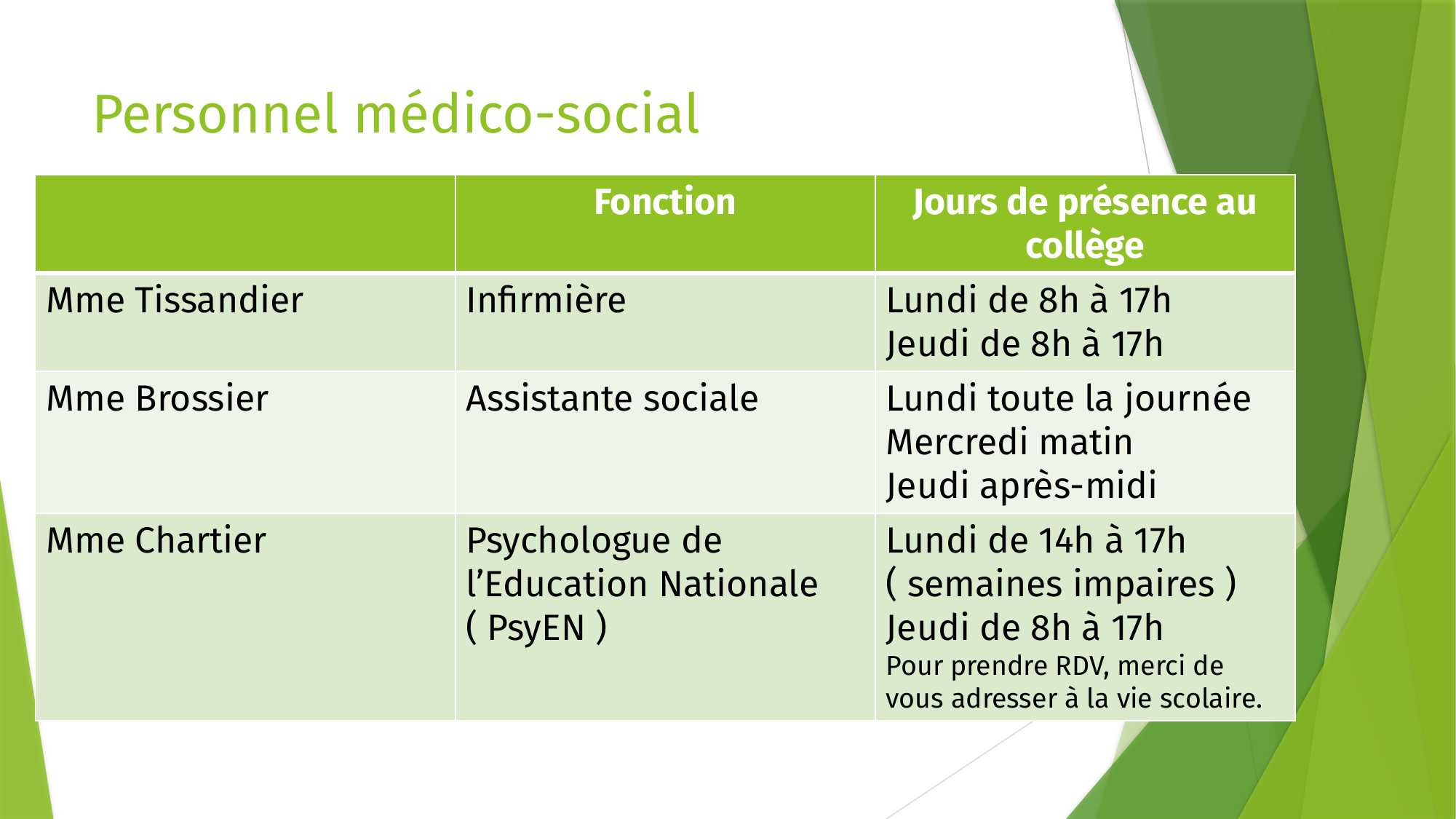

# Personnel médico-social
|  | Fonction | Jours de présence au collège |
| --- | --- | --- |
| Mme Tissandier | Infirmière | Lundi de 8h à 17h Jeudi de 8h à 17h |
| Mme Brossier | Assistante sociale | Lundi toute la journée Mercredi matin Jeudi après-midi |
| Mme Chartier | Psychologue de l’Education Nationale ( PsyEN ) | Lundi de 14h à 17h ( semaines impaires ) Jeudi de 8h à 17h Pour prendre RDV, merci de vous adresser à la vie scolaire. |